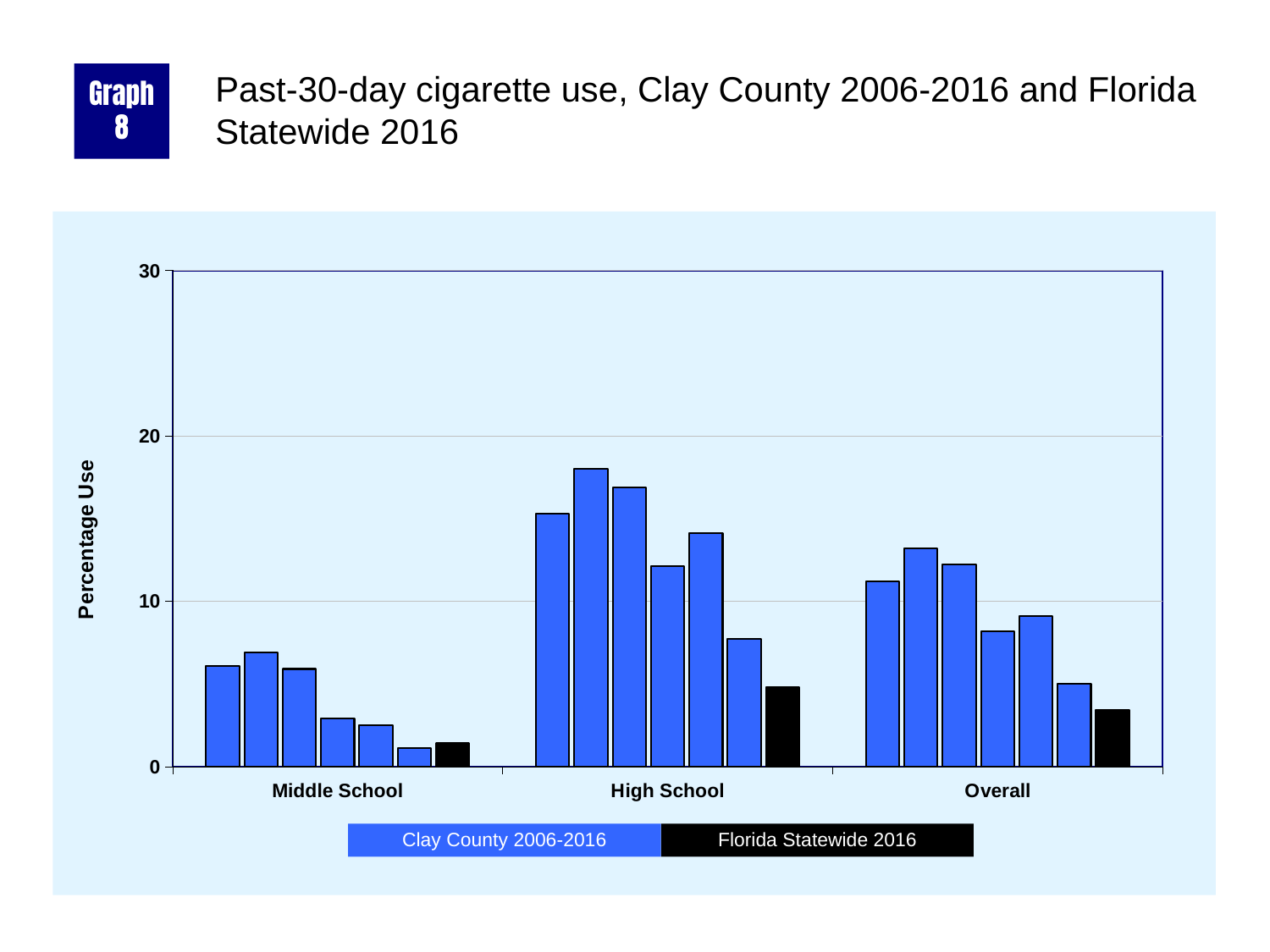

Graph 8
Past-30-day cigarette use, Clay County 2006-2016 and Florida Statewide 2016

### Chart

| Category | County 2006 | County 2008 | County 2010 | County 2012 | County 2014 | County 2016 | Florida 2016 |
|---|---|---|---|---|---|---|---|
| Middle School | 6.1 | 6.9 | 5.9 | 2.9 | 2.5 | 1.1 | 1.4 |
| High School | 15.3 | 18.0 | 16.9 | 12.1 | 14.1 | 7.7 | 4.8 |
| Overall | 11.2 | 13.2 | 12.2 | 8.2 | 9.1 | 5.0 | 3.4 |
Florida Statewide 2016
Clay County 2006-2016